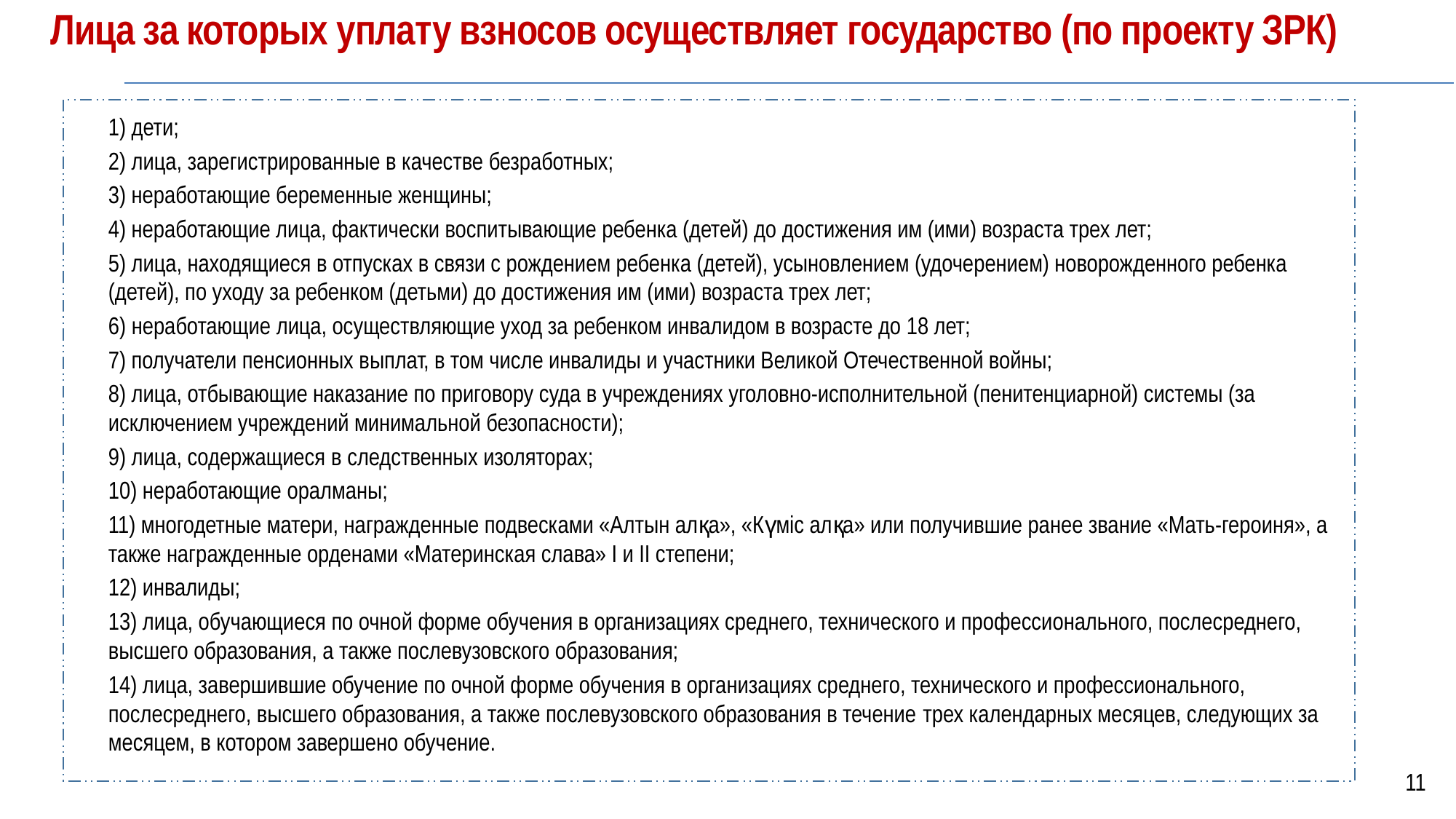

Лица за которых уплату взносов осуществляет государство (по проекту ЗРК)

1) дети;
2) лица, зарегистрированные в качестве безработных;
3) неработающие беременные женщины;
4) неработающие лица, фактически воспитывающие ребенка (детей) до достижения им (ими) возраста трех лет;
5) лица, находящиеся в отпусках в связи с рождением ребенка (детей), усыновлением (удочерением) новорожденного ребенка (детей), по уходу за ребенком (детьми) до достижения им (ими) возраста трех лет;
6) неработающие лица, осуществляющие уход за ребенком инвалидом в возрасте до 18 лет;
7) получатели пенсионных выплат, в том числе инвалиды и участники Великой Отечественной войны;
8) лица, отбывающие наказание по приговору суда в учреждениях уголовно-исполнительной (пенитенциарной) системы (за исключением учреждений минимальной безопасности);
9) лица, содержащиеся в следственных изоляторах;
10) неработающие оралманы;
11) многодетные матери, награжденные подвесками «Алтын алқа», «Күміс алқа» или получившие ранее звание «Мать-героиня», а также награжденные орденами «Материнская слава» I и II степени;
12) инвалиды;
13) лица, обучающиеся по очной форме обучения в организациях среднего, технического и профессионального, послесреднего, высшего образования, а также послевузовского образования;
14) лица, завершившие обучение по очной форме обучения в организациях среднего, технического и профессионального,
послесреднего, высшего образования, а также послевузовского образования в течение трех календарных месяцев, следующих за месяцем, в котором завершено обучение.
11